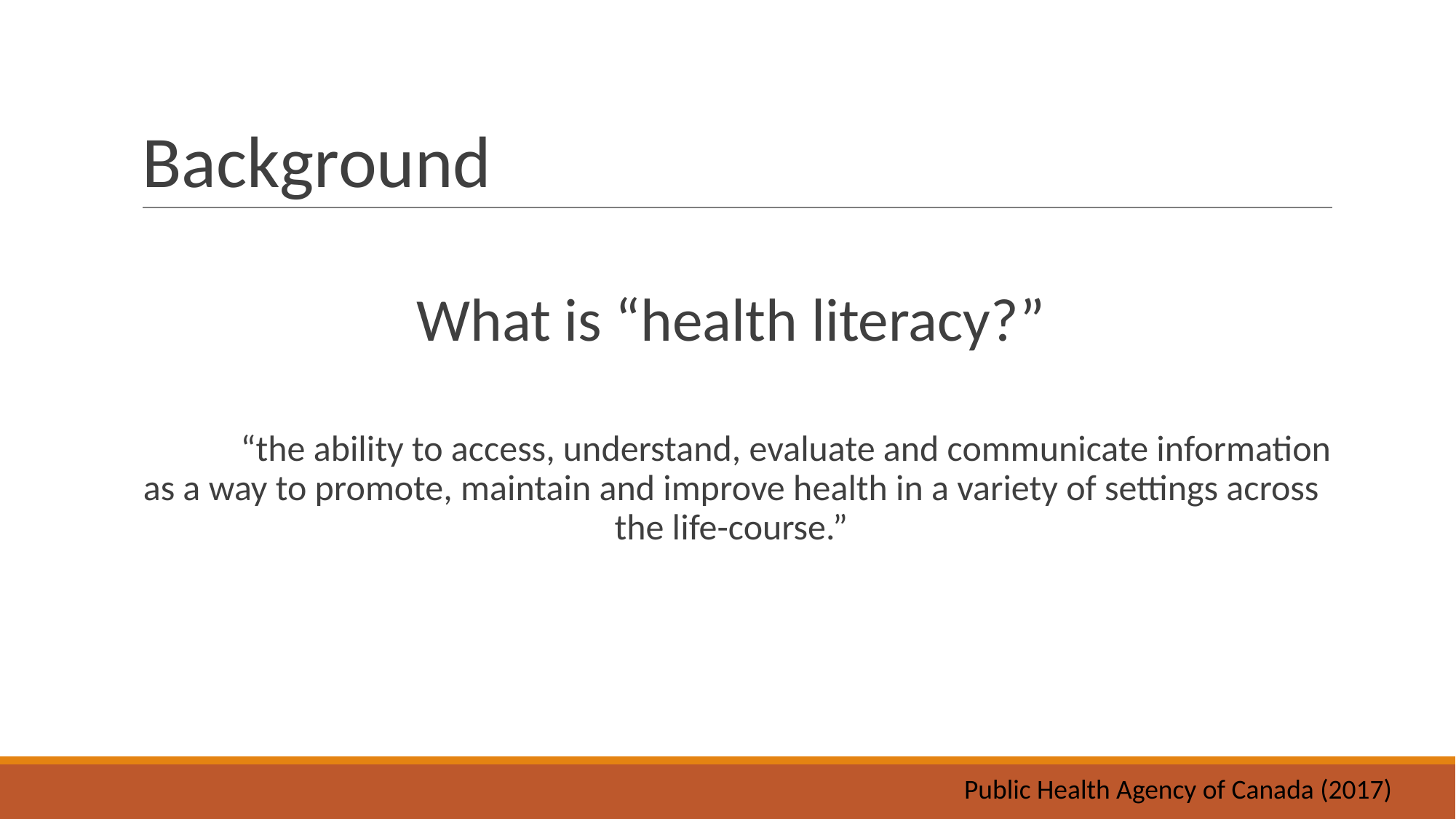

# Background
What is “health literacy?”

	“the ability to access, understand, evaluate and communicate information as a way to promote, maintain and improve health in a variety of settings across the life-course.”
Public Health Agency of Canada (2017)